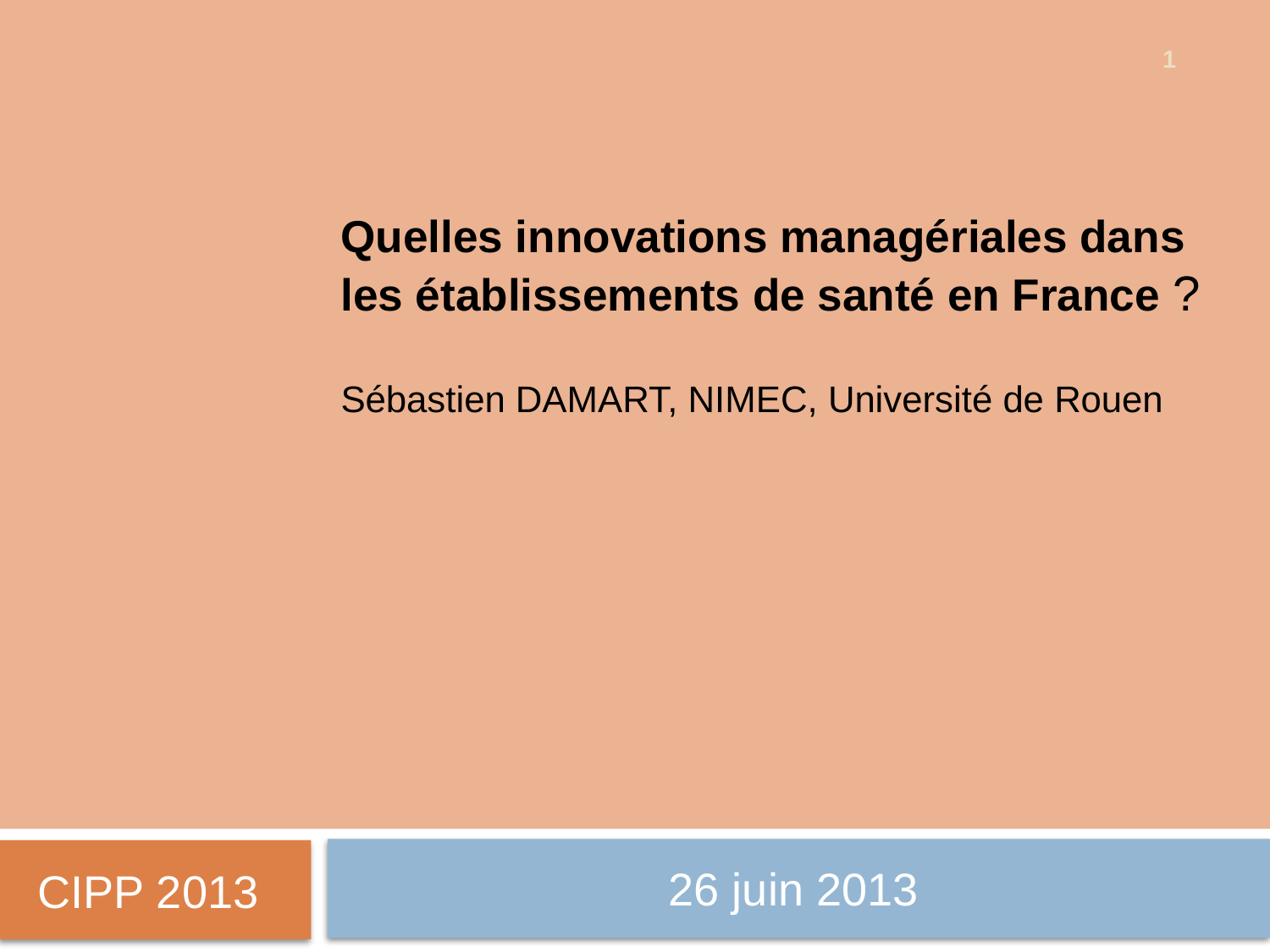

1
# Quelles innovations managériales dans les établissements de santé en France ? Sébastien DAMART, NIMEC, Université de Rouen
26 juin 2013
CIPP 2013